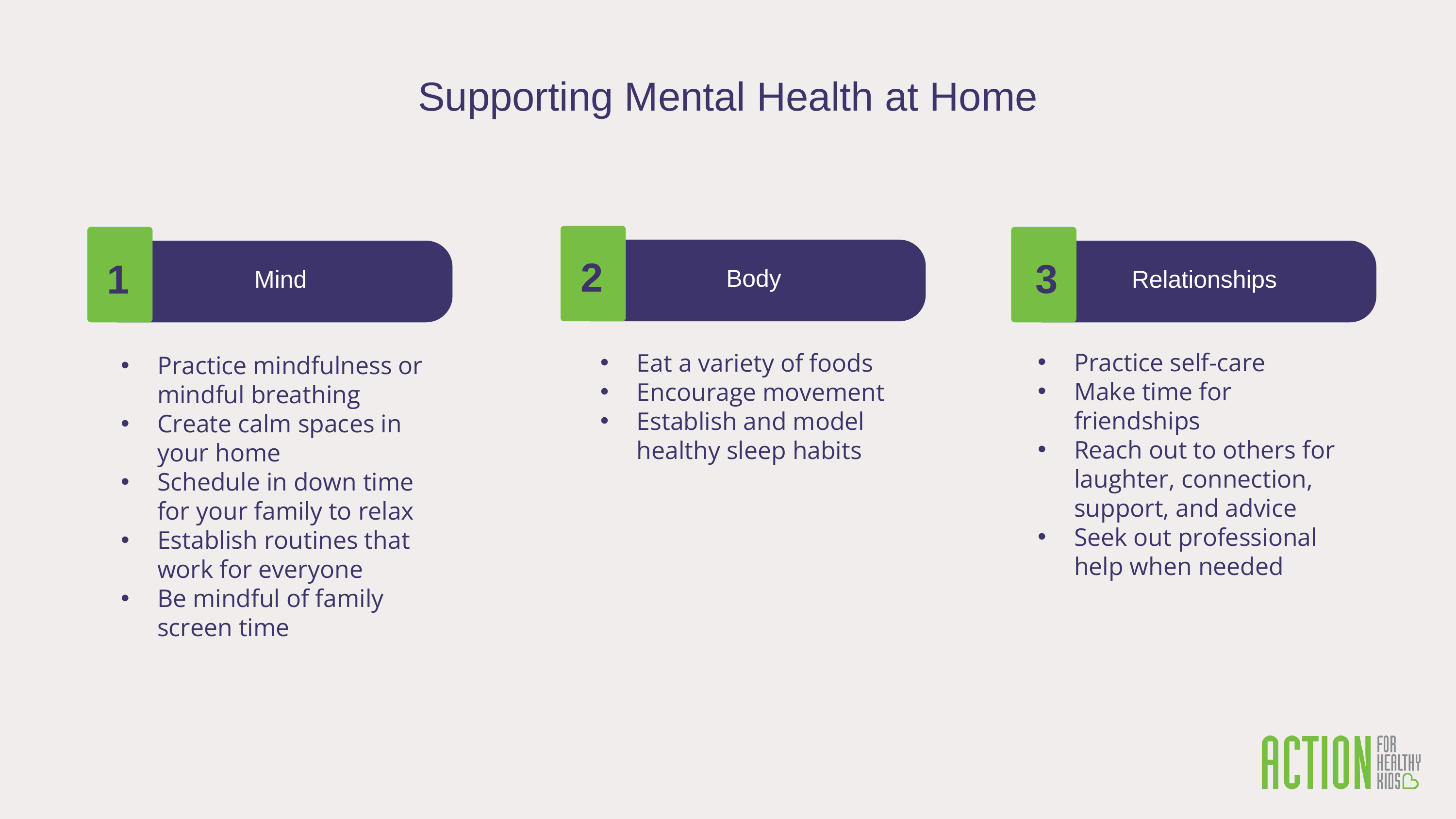

Supporting Mental Health at Home
2
3
1
Body
Mind
Relationships
Practice self-care
Make time for friendships
Reach out to others for laughter, connection, support, and advice
Seek out professional help when needed
Eat a variety of foods
Encourage movement
Establish and model healthy sleep habits

Practice mindfulness or mindful breathing
Create calm spaces in your home
Schedule in down time for your family to relax
Establish routines that work for everyone
Be mindful of family screen time